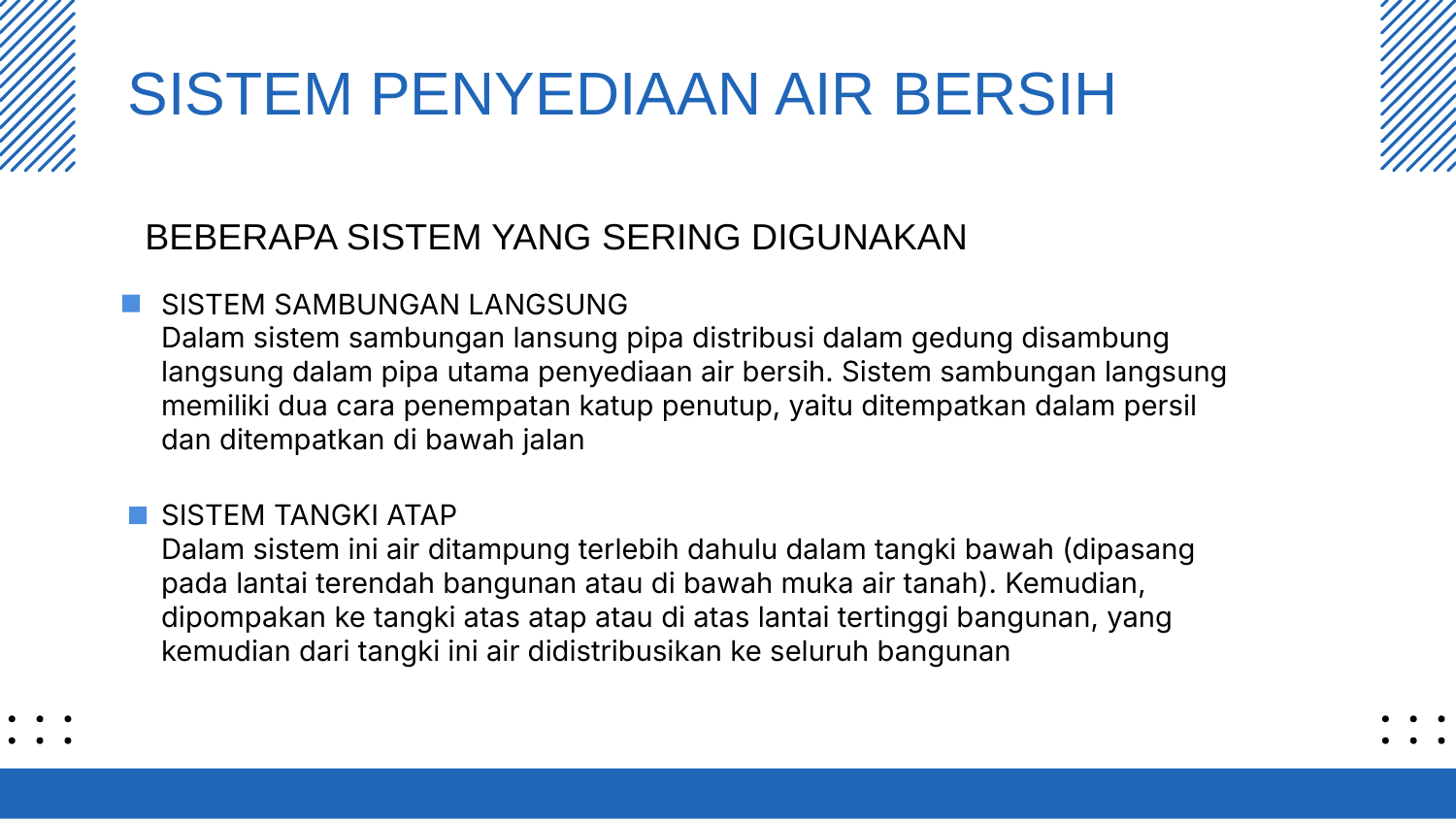

# SISTEM PENYEDIAAN AIR BERSIH
BEBERAPA SISTEM YANG SERING DIGUNAKAN
SISTEM SAMBUNGAN LANGSUNG
Dalam sistem sambungan lansung pipa distribusi dalam gedung disambung langsung dalam pipa utama penyediaan air bersih. Sistem sambungan langsung memiliki dua cara penempatan katup penutup, yaitu ditempatkan dalam persil dan ditempatkan di bawah jalan

SISTEM TANGKI ATAP
Dalam sistem ini air ditampung terlebih dahulu dalam tangki bawah (dipasang pada lantai terendah bangunan atau di bawah muka air tanah). Kemudian, dipompakan ke tangki atas atap atau di atas lantai tertinggi bangunan, yang kemudian dari tangki ini air didistribusikan ke seluruh bangunan